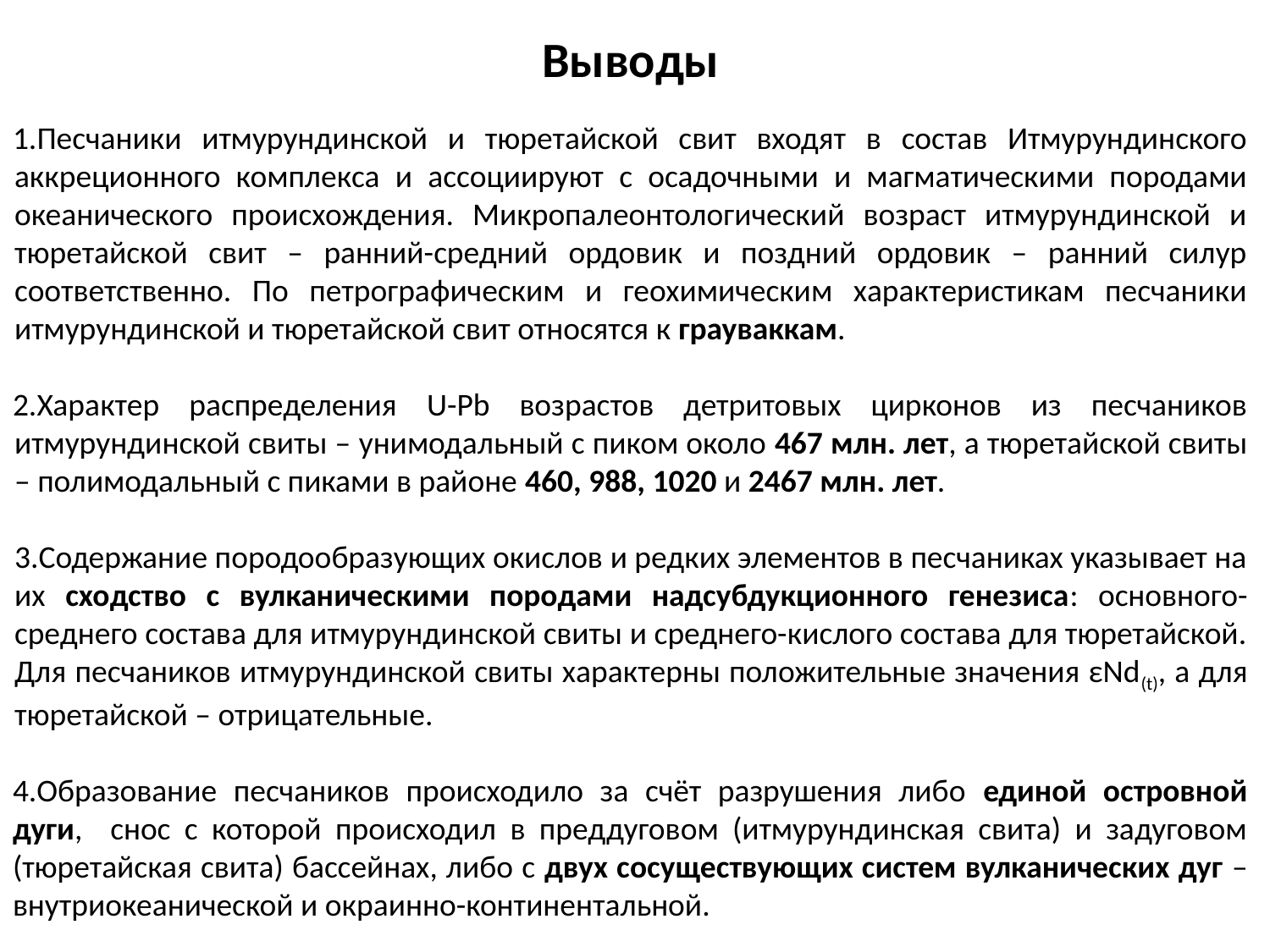

Выводы

Песчаники итмурундинской и тюретайской свит входят в состав Итмурундинского аккреционного комплекса и ассоциируют с осадочными и магматическими породами океанического происхождения. Микропалеонтологический возраст итмурундинской и тюретайской свит – ранний-средний ордовик и поздний ордовик – ранний силур соответственно. По петрографическим и геохимическим характеристикам песчаники итмурундинской и тюретайской свит относятся к грауваккам.

Характер распределения U-Pb возрастов детритовых цирконов из песчаников итмурундинской свиты – унимодальный с пиком около 467 млн. лет, а тюретайской свиты – полимодальный с пиками в районе 460, 988, 1020 и 2467 млн. лет.

3.Содержание породообразующих окислов и редких элементов в песчаниках указывает на их сходство с вулканическими породами надсубдукционного генезиса: основного- среднего состава для итмурундинской свиты и среднего-кислого состава для тюретайской. Для песчаников итмурундинской свиты характерны положительные значения εNd(t), а для тюретайской – отрицательные.

4.Образование песчаников происходило за счёт разрушения либо единой островной дуги,  снос с которой происходил в преддуговом (итмурундинская свита) и задуговом (тюретайская свита) бассейнах, либо с двух сосуществующих систем вулканических дуг – внутриокеанической и окраинно-континентальной.